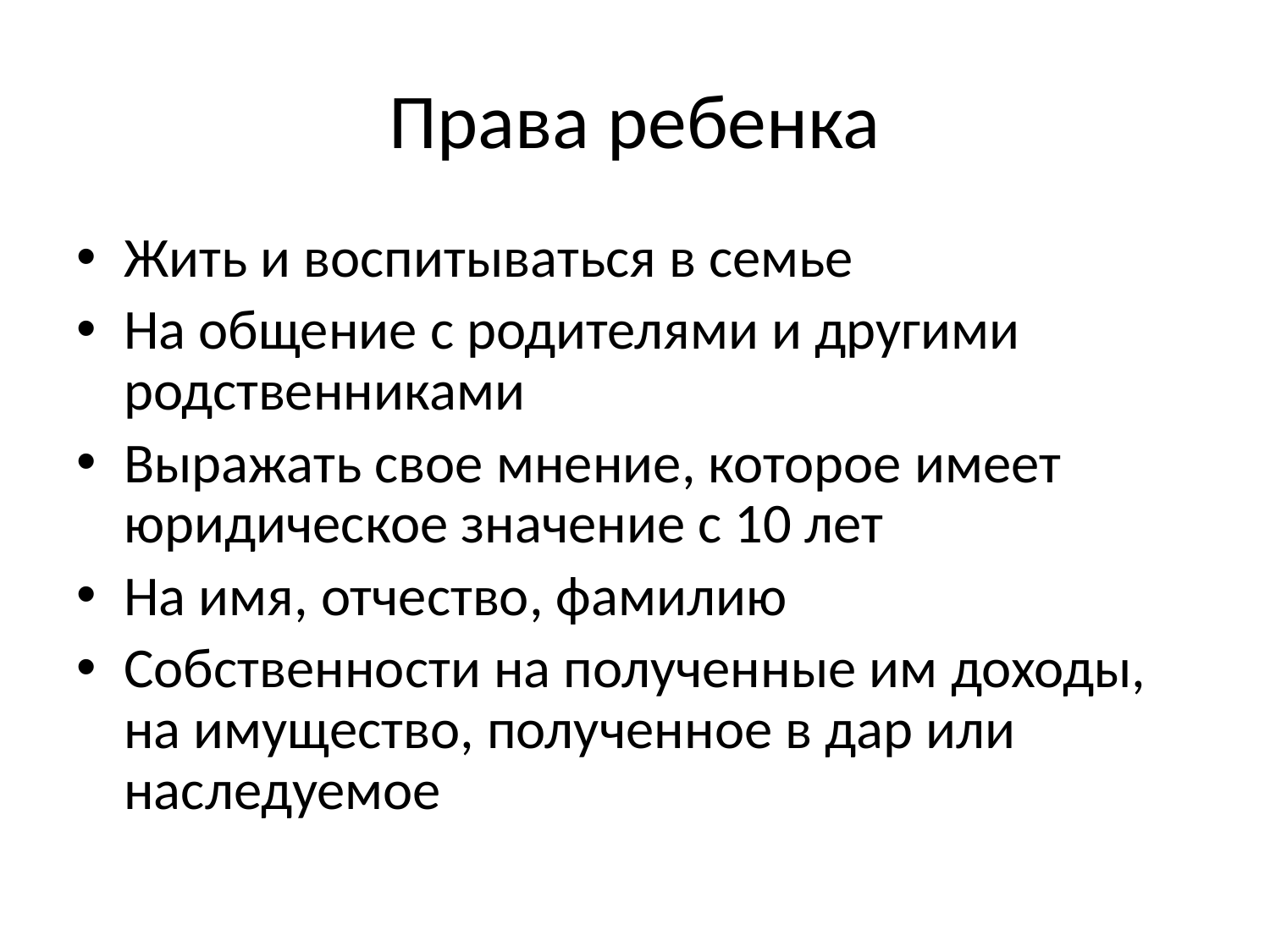

# Права ребенка
Жить и воспитываться в семье
На общение с родителями и другими родственниками
Выражать свое мнение, которое имеет юридическое значение с 10 лет
На имя, отчество, фамилию
Собственности на полученные им доходы, на имущество, полученное в дар или наследуемое